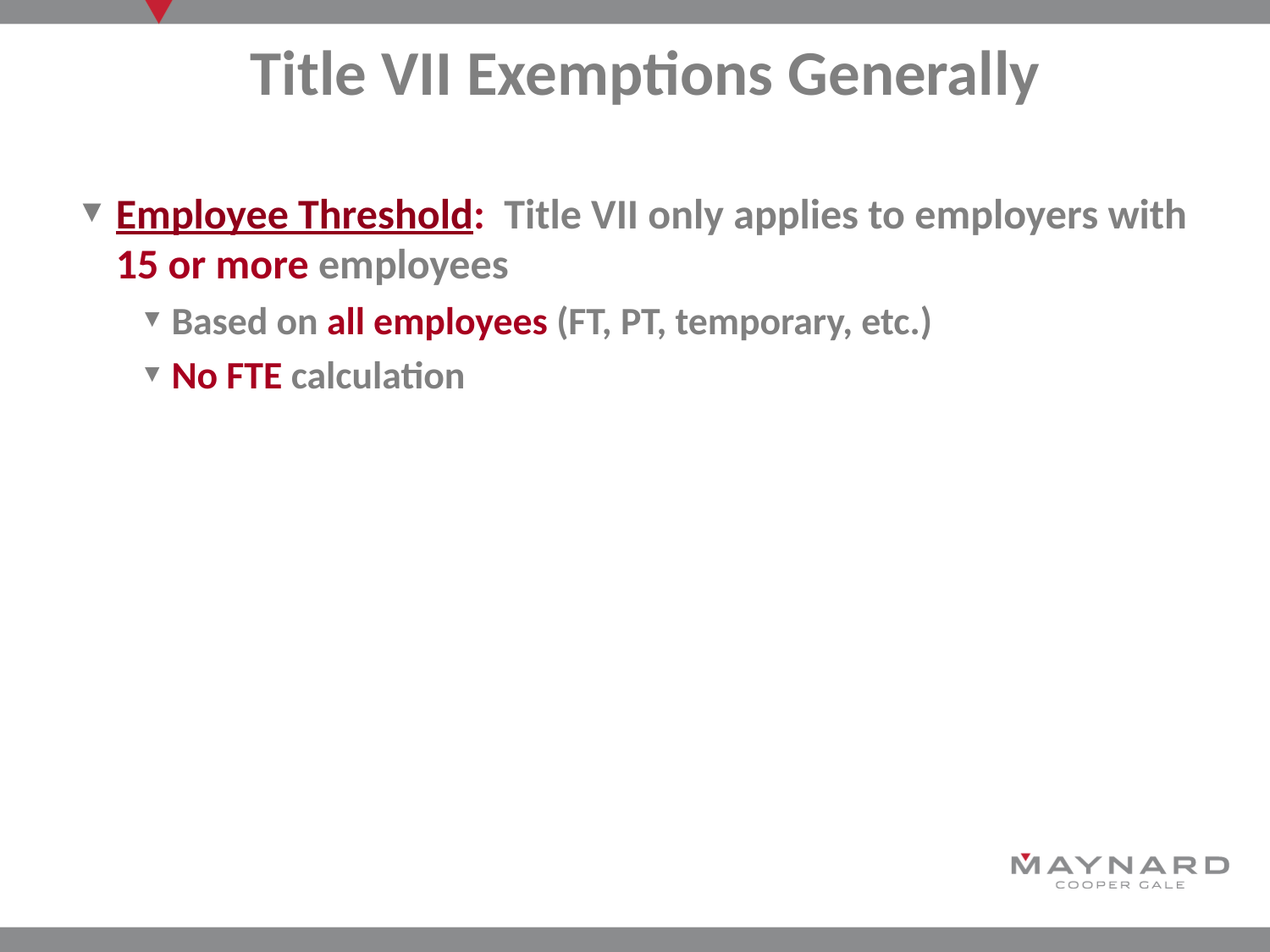

# Title VII Exemptions Generally
Employee Threshold:  Title VII only applies to employers with 15 or more employees
Based on all employees (FT, PT, temporary, etc.)
No FTE calculation

ARE ALL RACES
PROTECTED?